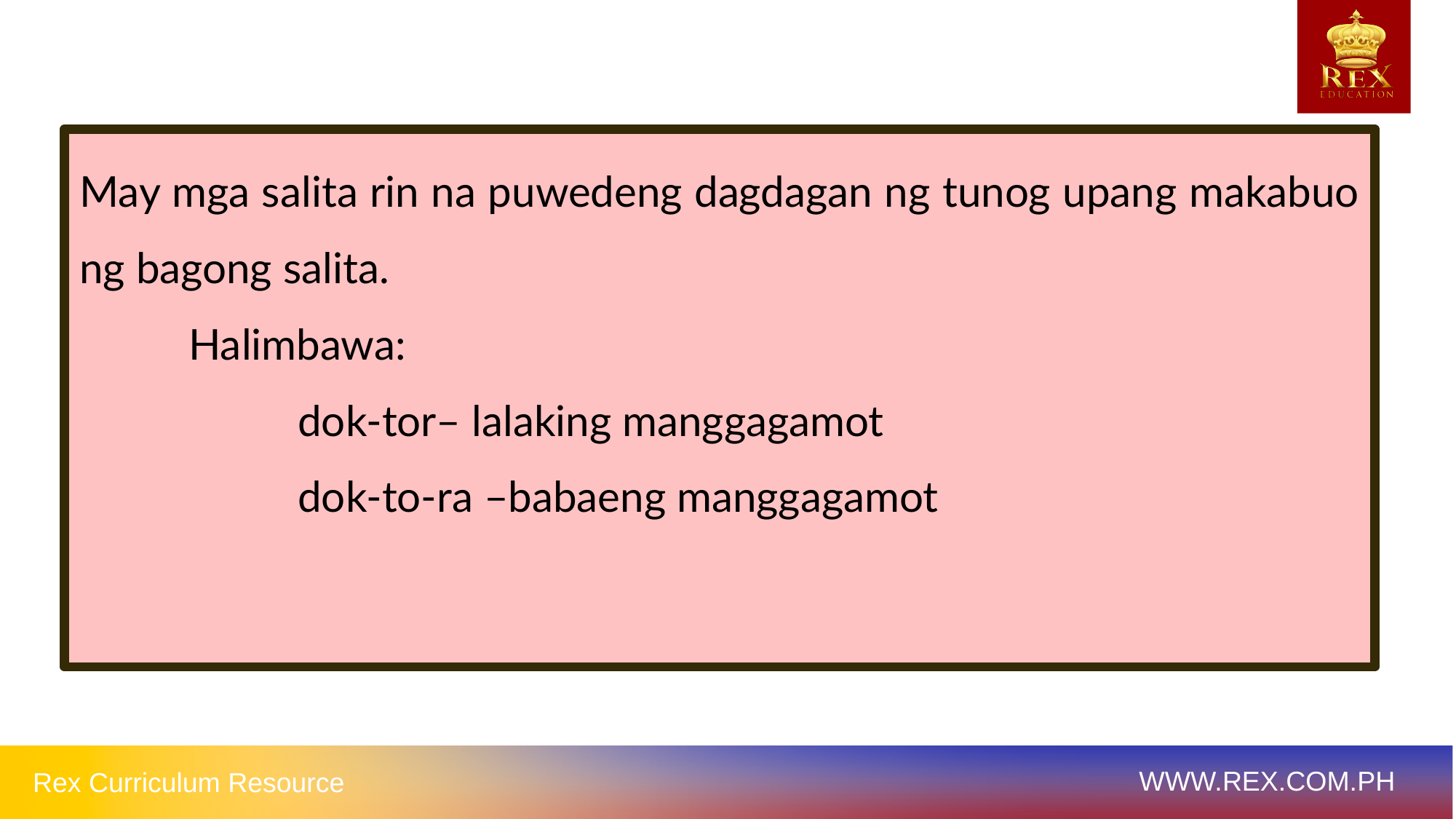

May mga salita rin na puwedeng dagdagan ng tunog upang makabuo ng bagong salita.
	Halimbawa:
		dok-tor– lalaking manggagamot
		dok-to-ra –babaeng manggagamot